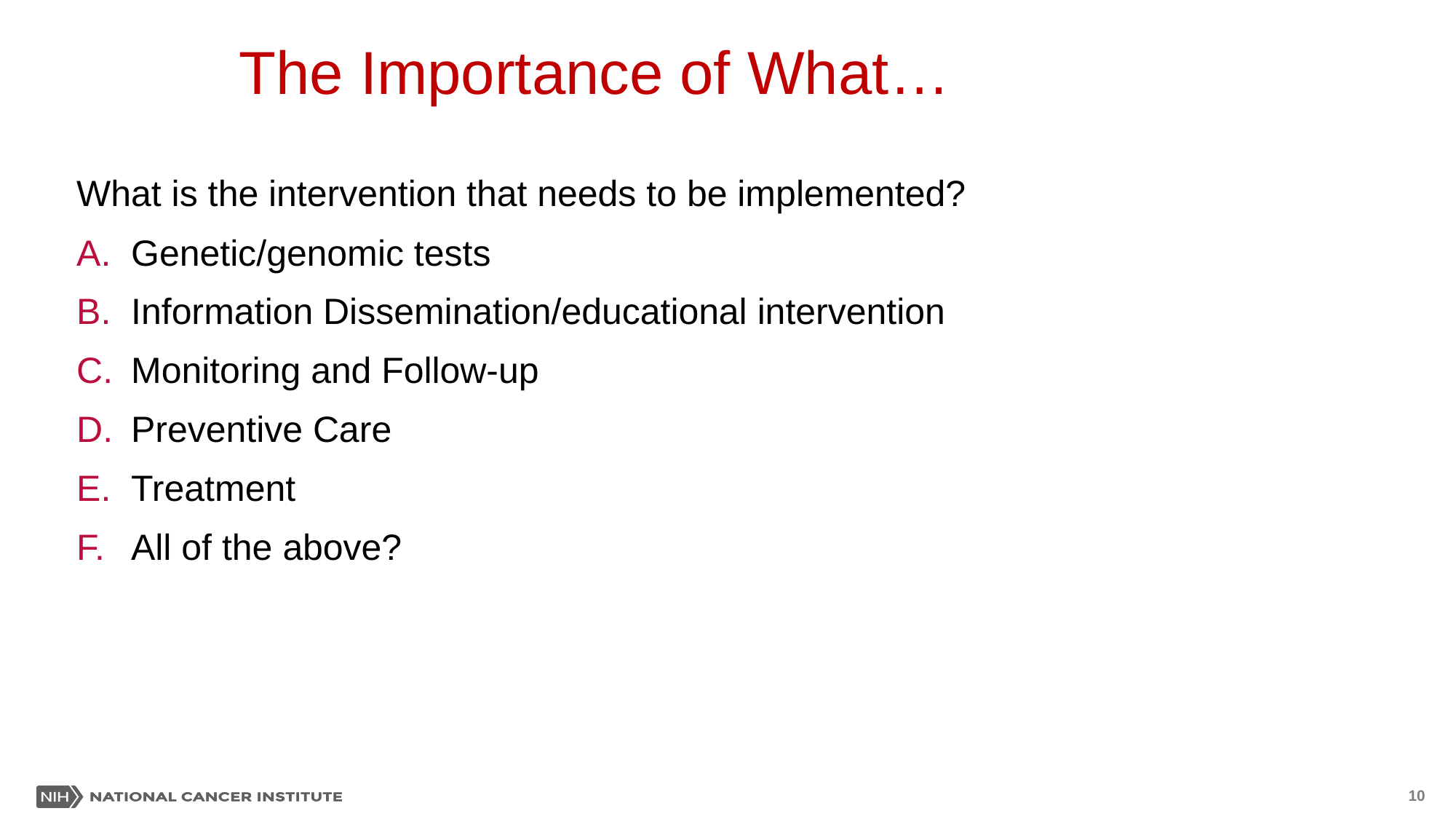

# The Importance of What…
What is the intervention that needs to be implemented?
Genetic/genomic tests
Information Dissemination/educational intervention
Monitoring and Follow-up
Preventive Care
Treatment
All of the above?